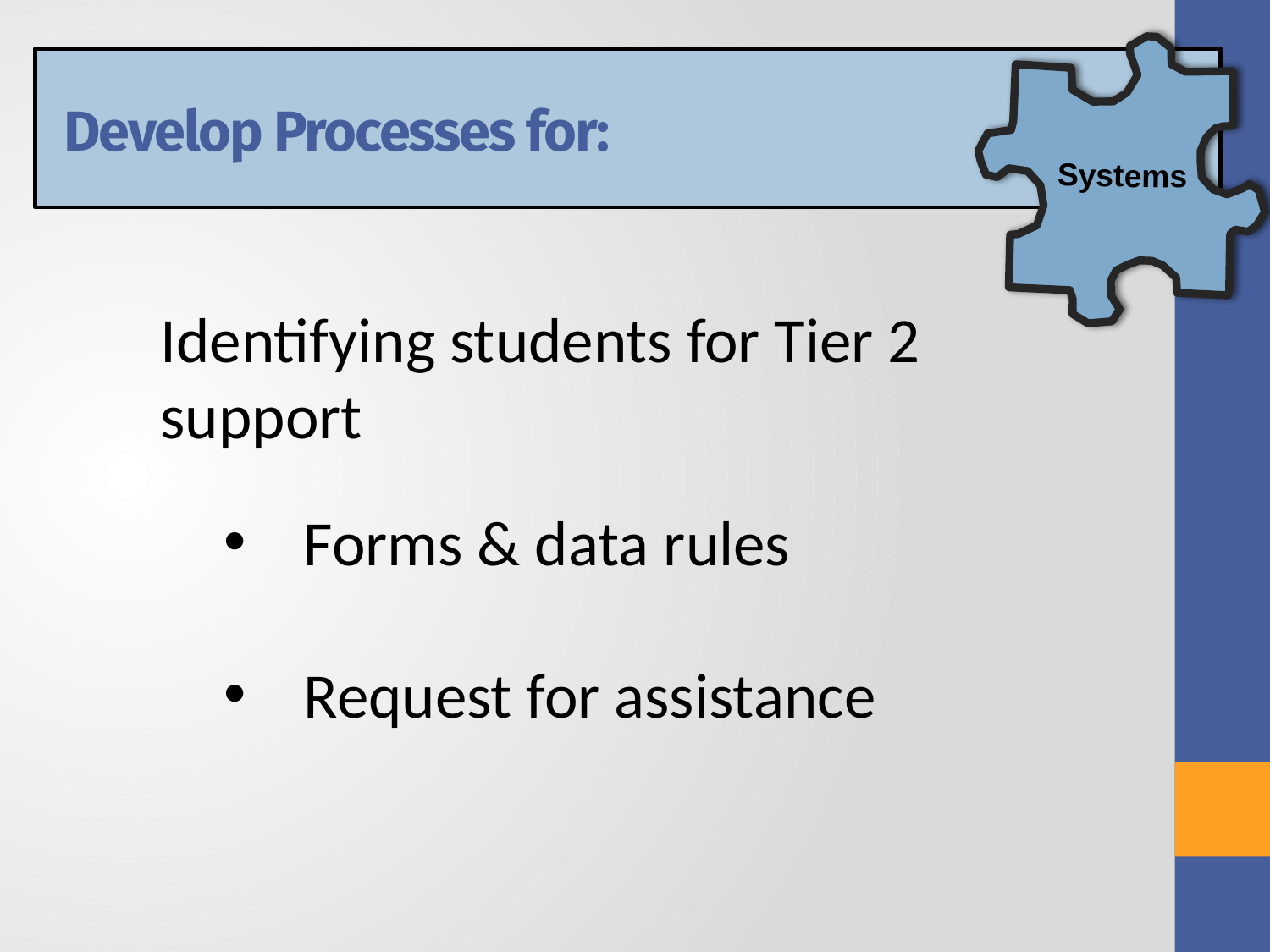

Systems
Develop Processes for:
Identifying students for Tier 2 support

Forms & data rules

Request for assistance